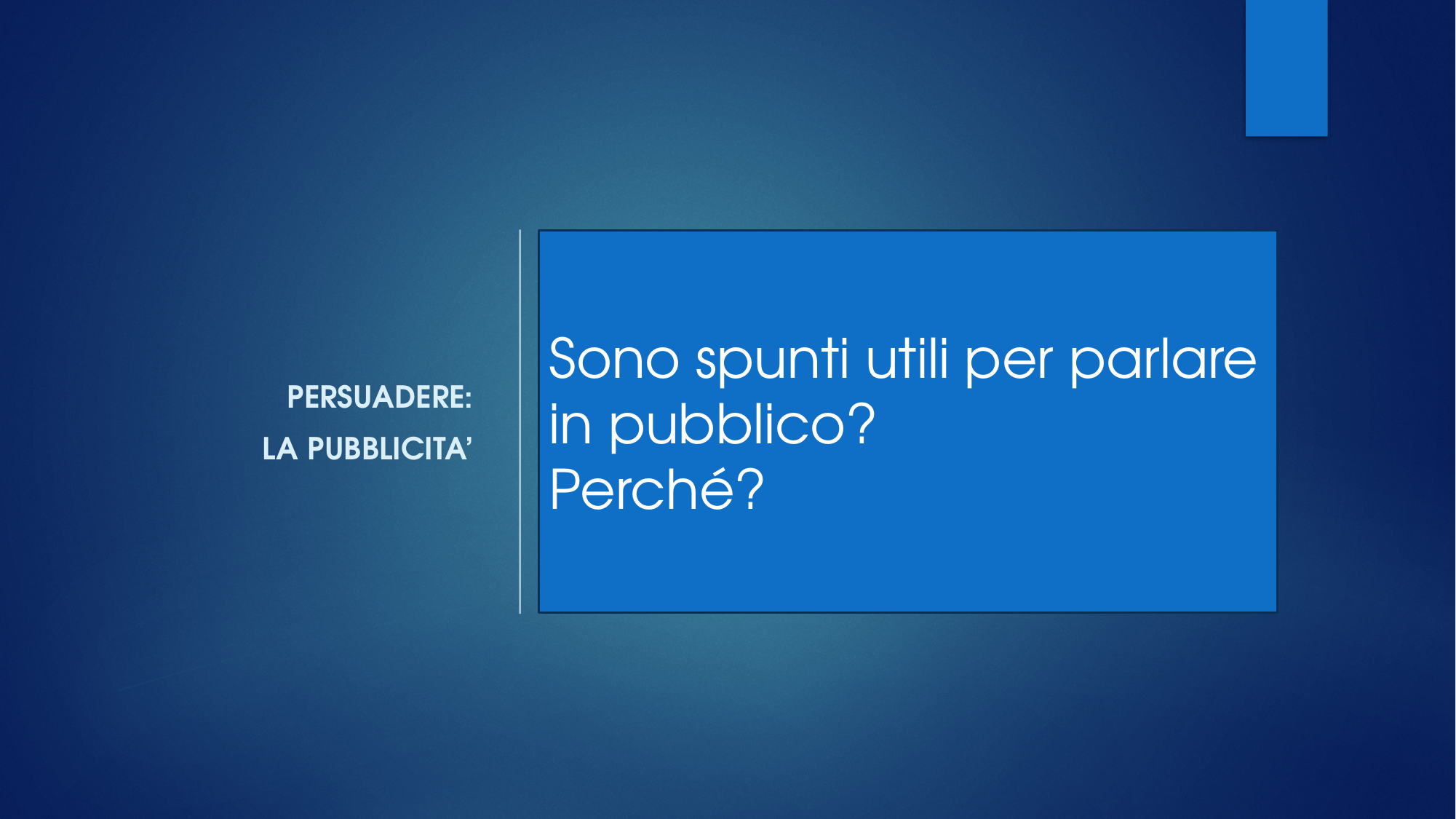

PERSUADERE:
La pubblicita’
Sono spunti utili per parlare in pubblico?
Perché?